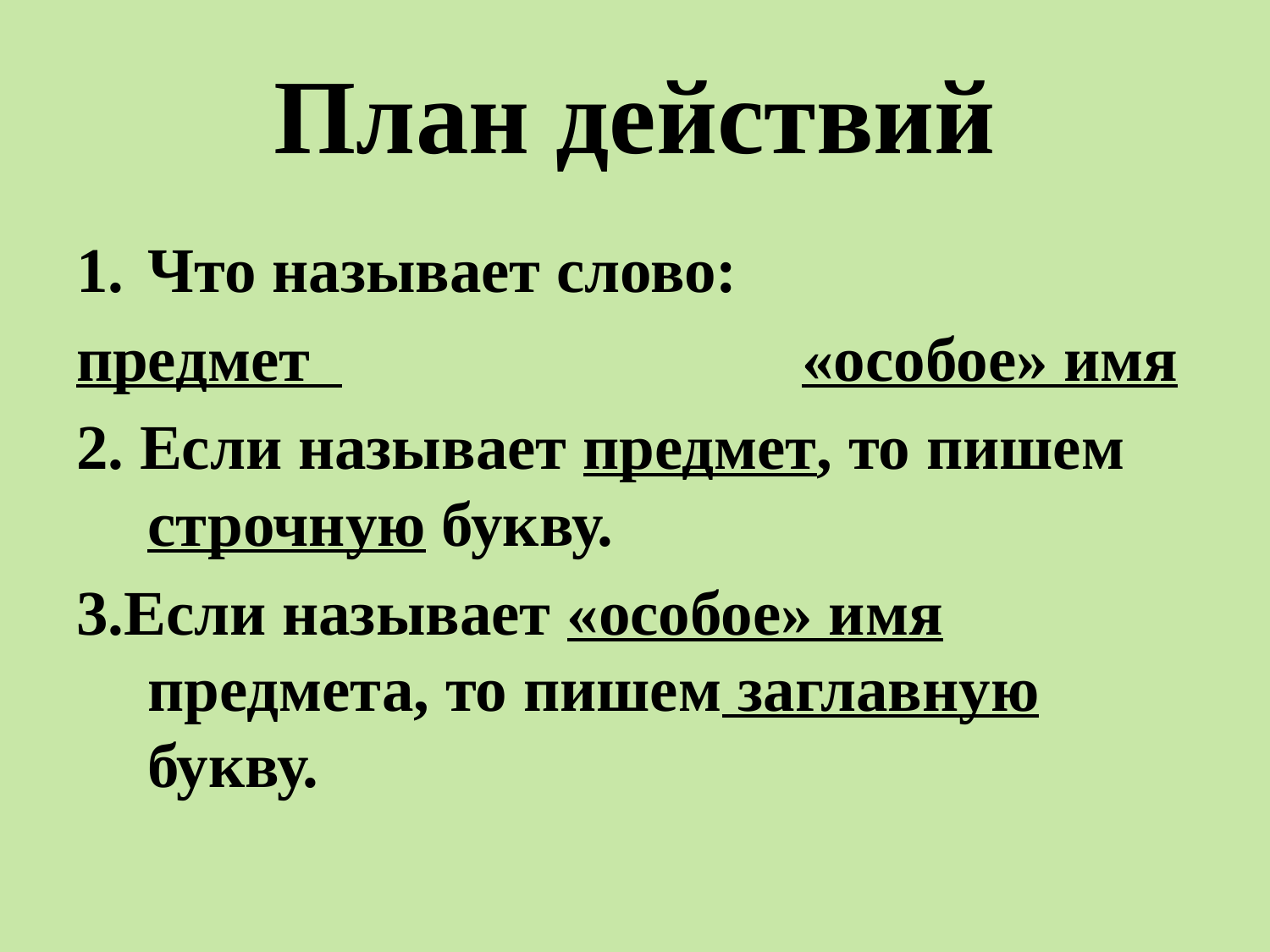

# План действий
Что называет слово:
предмет                               «особое» имя
2. Если называет предмет, то пишем строчную букву.
3.Если называет «особое» имя предмета, то пишем заглавную букву.